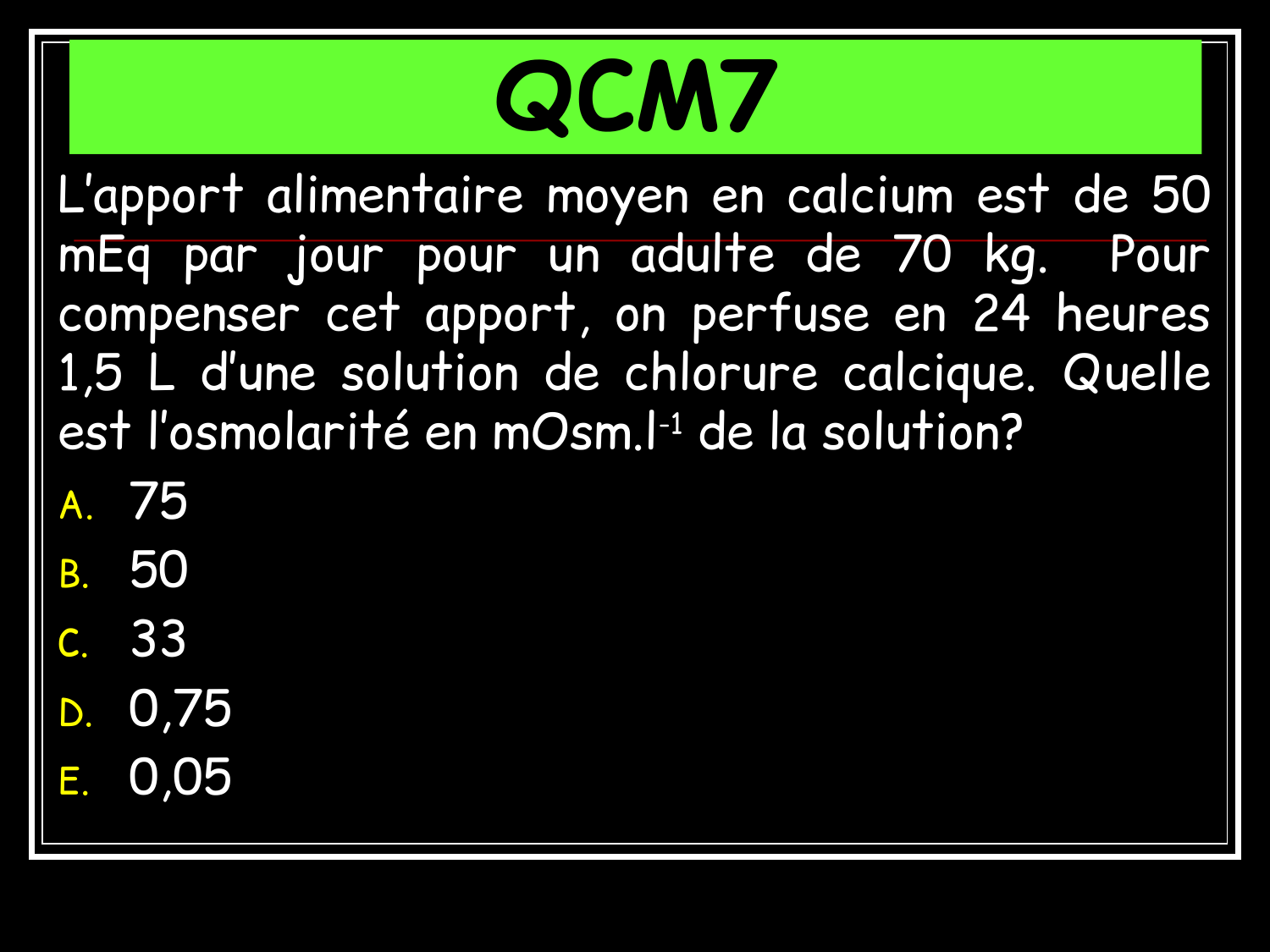

# QCM7
L’apport alimentaire moyen en calcium est de 50 mEq par jour pour un adulte de 70 kg.  Pour compenser cet apport, on perfuse en 24 heures 1,5 L d’une solution de chlorure calcique. Quelle est l’osmolarité en mOsm.l-1 de la solution?
75
50
33
0,75
0,05